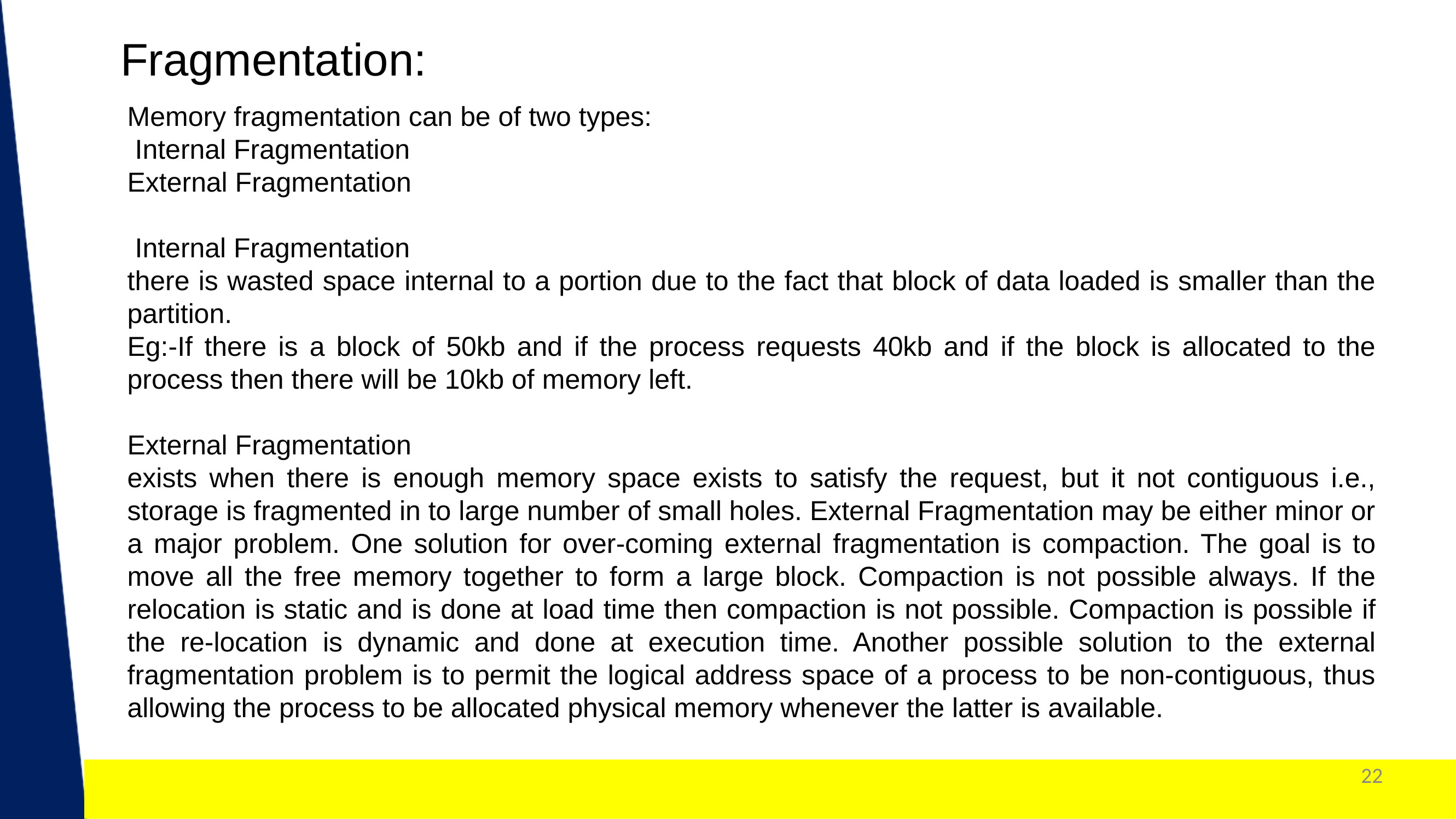

Fragmentation:
Memory fragmentation can be of two types:
 Internal Fragmentation
External Fragmentation

 Internal Fragmentation
there is wasted space internal to a portion due to the fact that block of data loaded is smaller than the partition.
Eg:-If there is a block of 50kb and if the process requests 40kb and if the block is allocated to the process then there will be 10kb of memory left.

External Fragmentation
exists when there is enough memory space exists to satisfy the request, but it not contiguous i.e., storage is fragmented in to large number of small holes. External Fragmentation may be either minor or a major problem. One solution for over-coming external fragmentation is compaction. The goal is to move all the free memory together to form a large block. Compaction is not possible always. If the relocation is static and is done at load time then compaction is not possible. Compaction is possible if the re-location is dynamic and done at execution time. Another possible solution to the external fragmentation problem is to permit the logical address space of a process to be non-contiguous, thus allowing the process to be allocated physical memory whenever the latter is available.
Dr. Nilam Choudhary , JECRC, JAIPUR
22
1